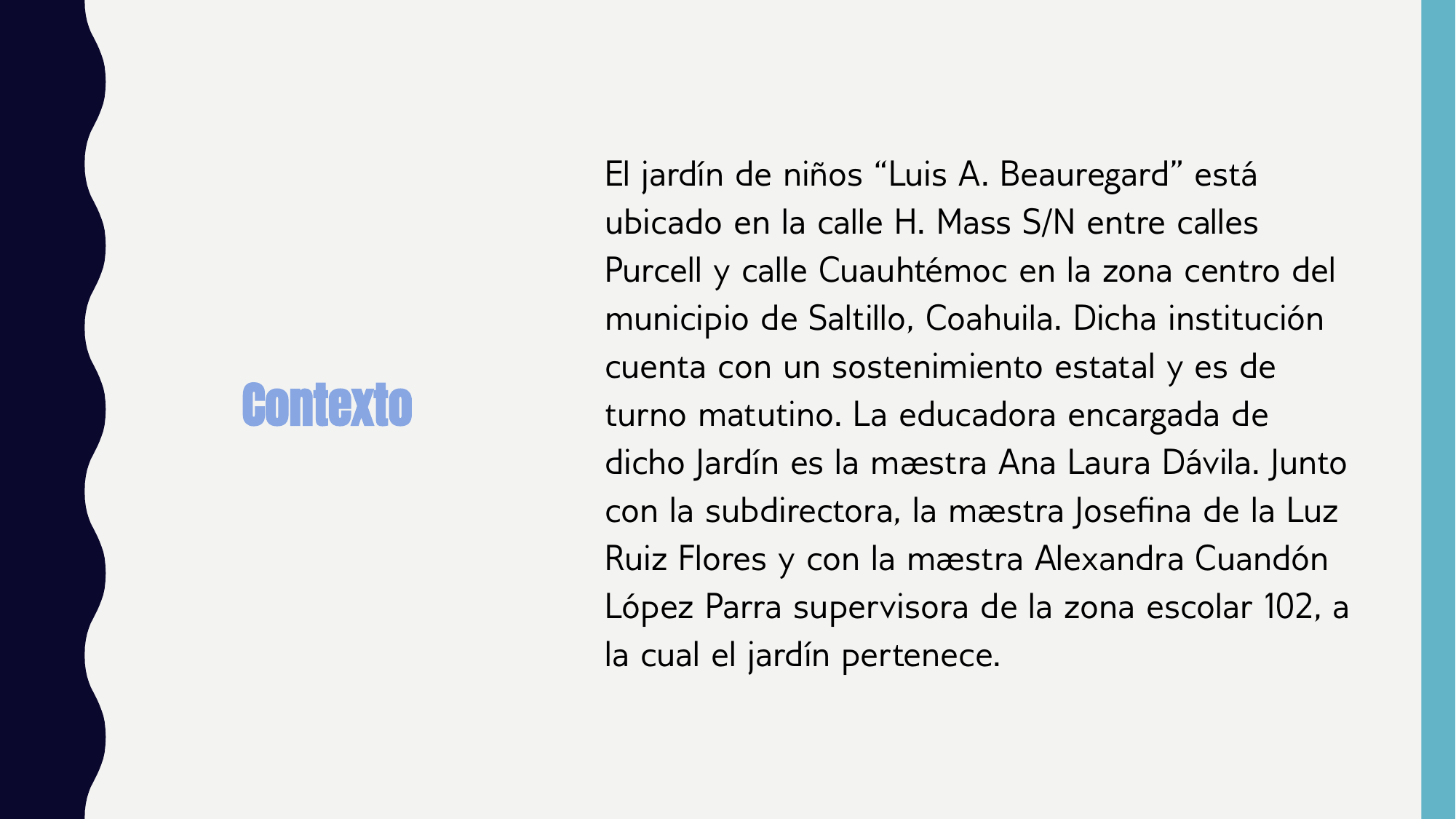

El jardín de niños “Luis A. Beauregard” está ubicado en la calle H. Mass S/N entre calles Purcell y calle Cuauhtémoc en la zona centro del municipio de Saltillo, Coahuila. Dicha institución cuenta con un sostenimiento estatal y es de turno matutino. La educadora encargada de dicho Jardín es la maestra Ana Laura Dávila. Junto con la subdirectora, la maestra Josefina de la Luz Ruiz Flores y con la maestra Alexandra Cuandón López Parra supervisora de la zona escolar 102, a la cual el jardín pertenece.
# Contexto